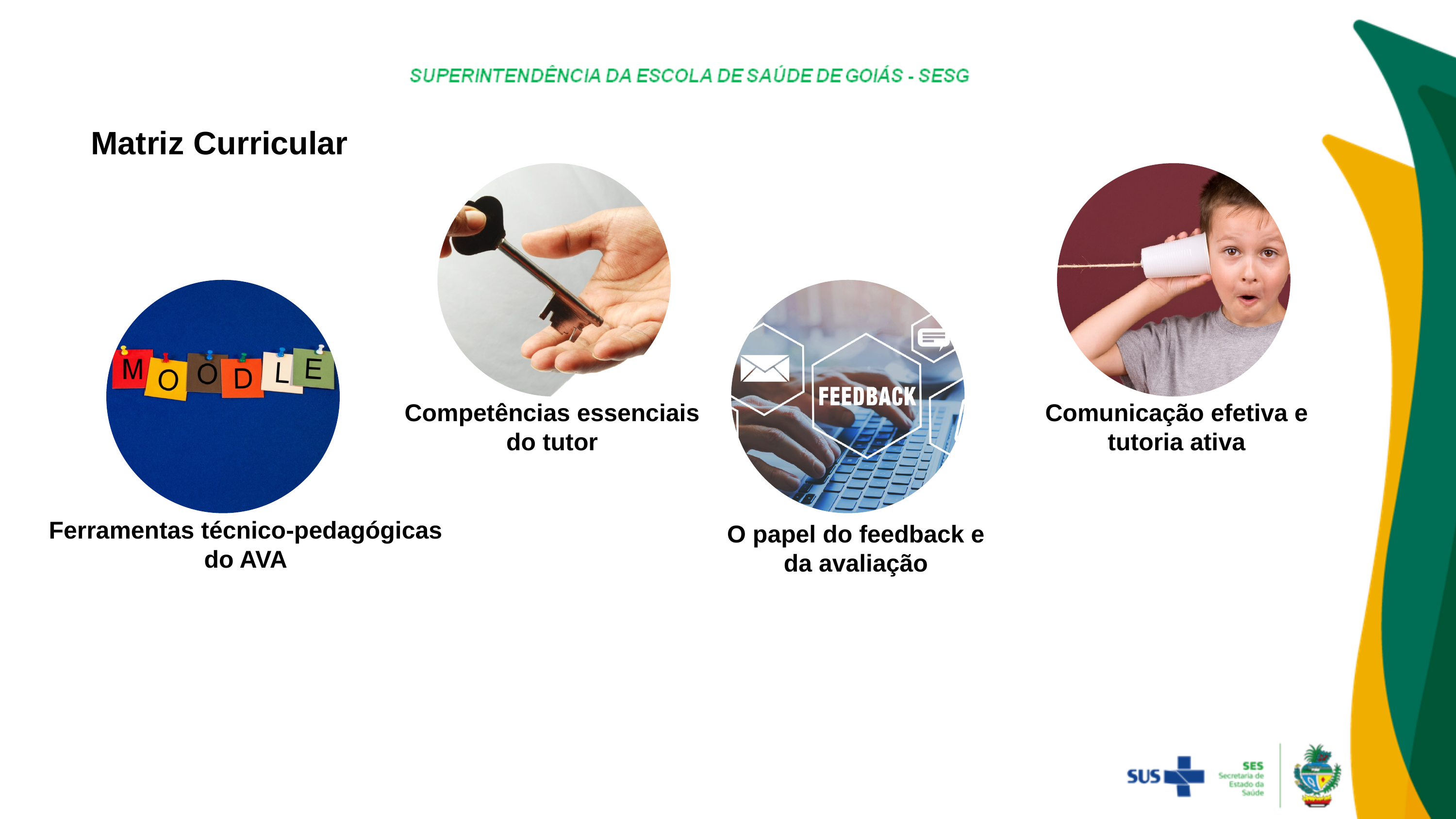

Matriz Curricular

Competências essenciais do tutor
Comunicação efetiva e tutoria ativa
Ferramentas técnico-pedagógicas do AVA
O papel do feedback e da avaliação